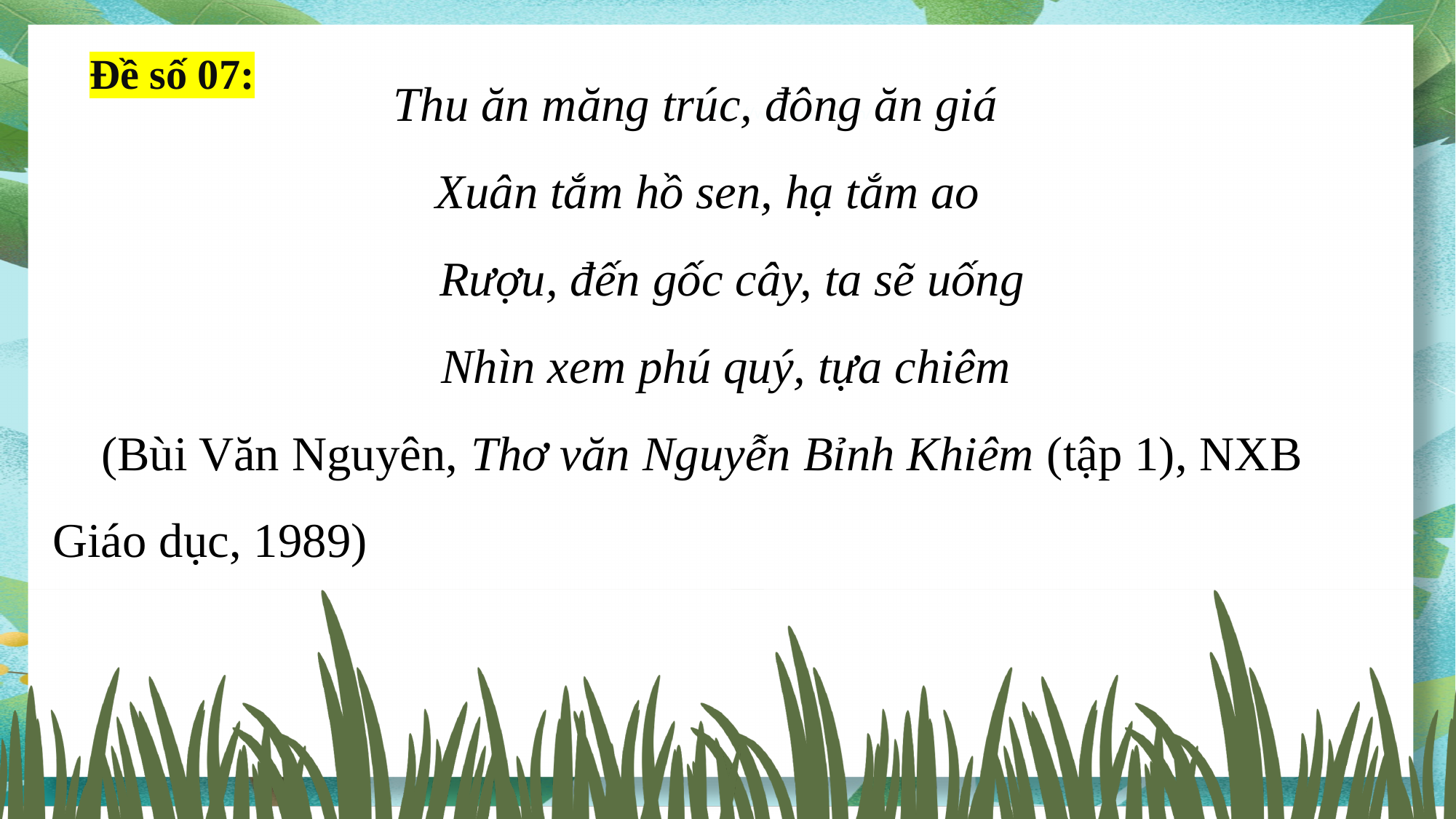

Thu ăn măng trúc, đông ăn giá
   Xuân tắm hồ sen, hạ tắm ao
       Rượu, đến gốc cây, ta sẽ uống
      Nhìn xem phú quý, tựa chiêm
    (Bùi Văn Nguyên, Thơ văn Nguyễn Bỉnh Khiêm (tập 1), NXB Giáo dục, 1989)
Đề số 07:
https://www.ypppt.com/